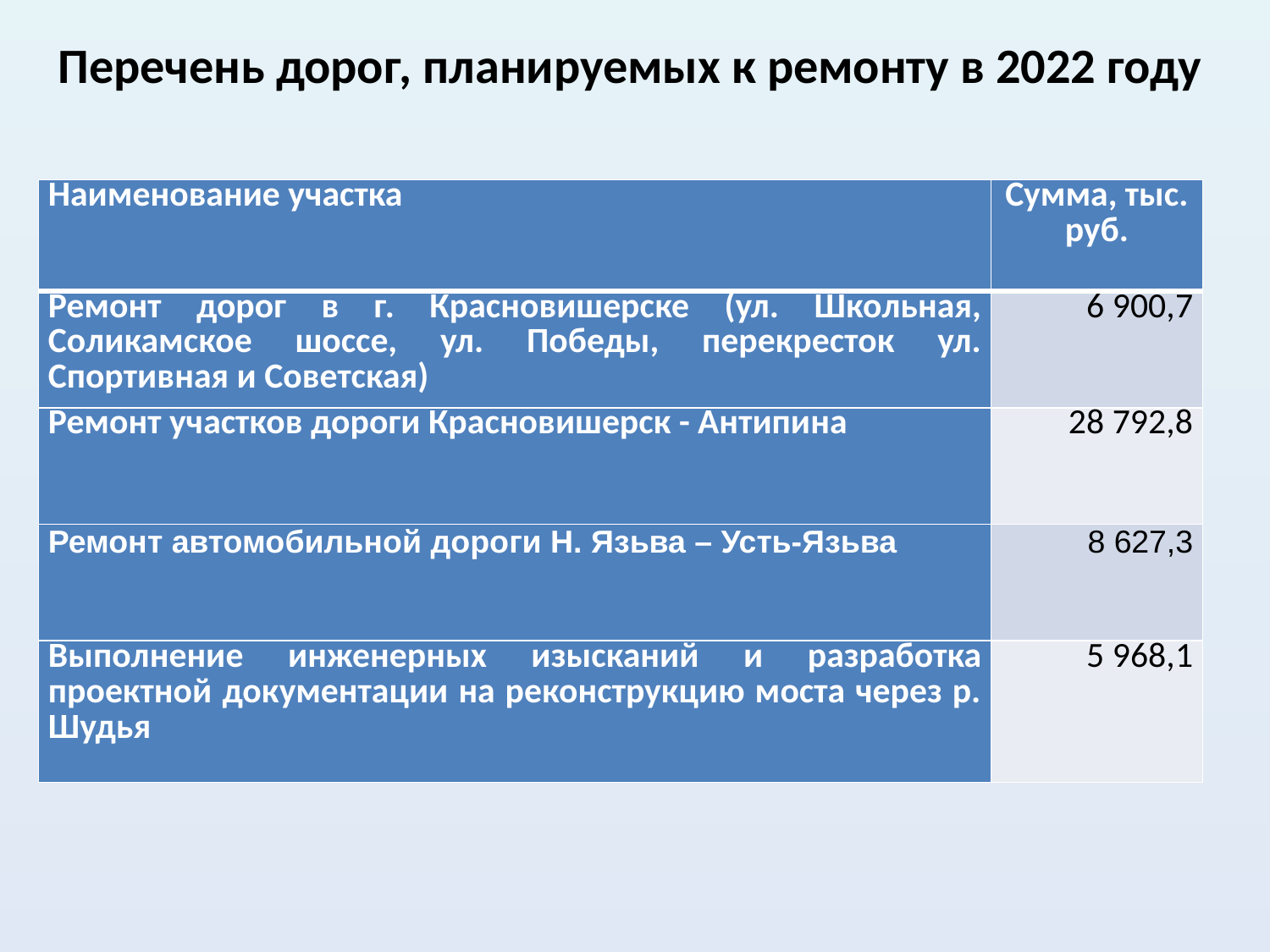

# Перечень дорог, планируемых к ремонту в 2022 году
| Наименование участка | Сумма, тыс. руб. |
| --- | --- |
| Ремонт дорог в г. Красновишерске (ул. Школьная, Соликамское шоссе, ул. Победы, перекресток ул. Спортивная и Советская) | 6 900,7 |
| Ремонт участков дороги Красновишерск - Антипина | 28 792,8 |
| Ремонт автомобильной дороги Н. Язьва – Усть-Язьва | 8 627,3 |
| Выполнение инженерных изысканий и разработка проектной документации на реконструкцию моста через р. Шудья | 5 968,1 |